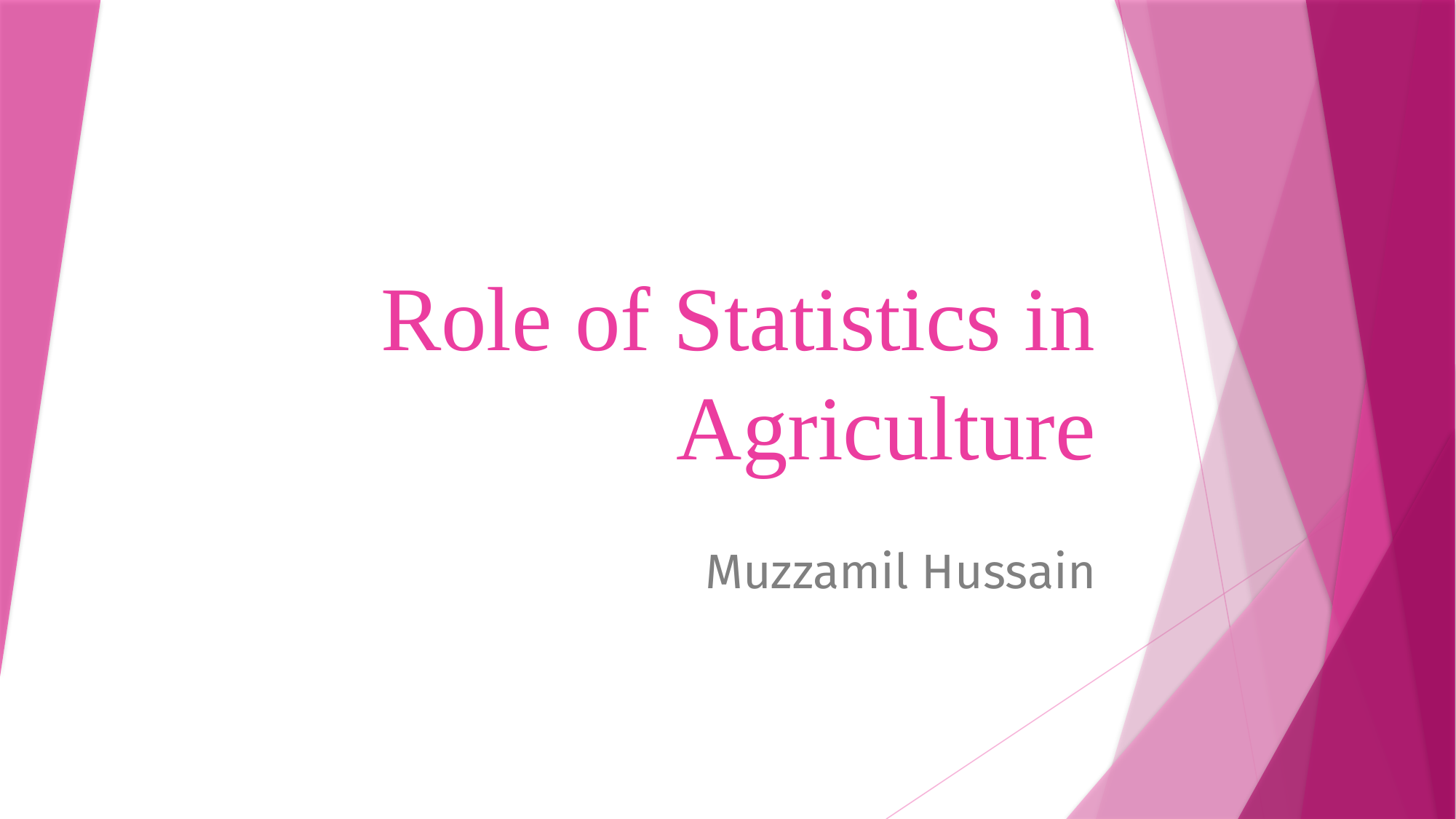

# Role of Statistics in Agriculture
Muzzamil Hussain